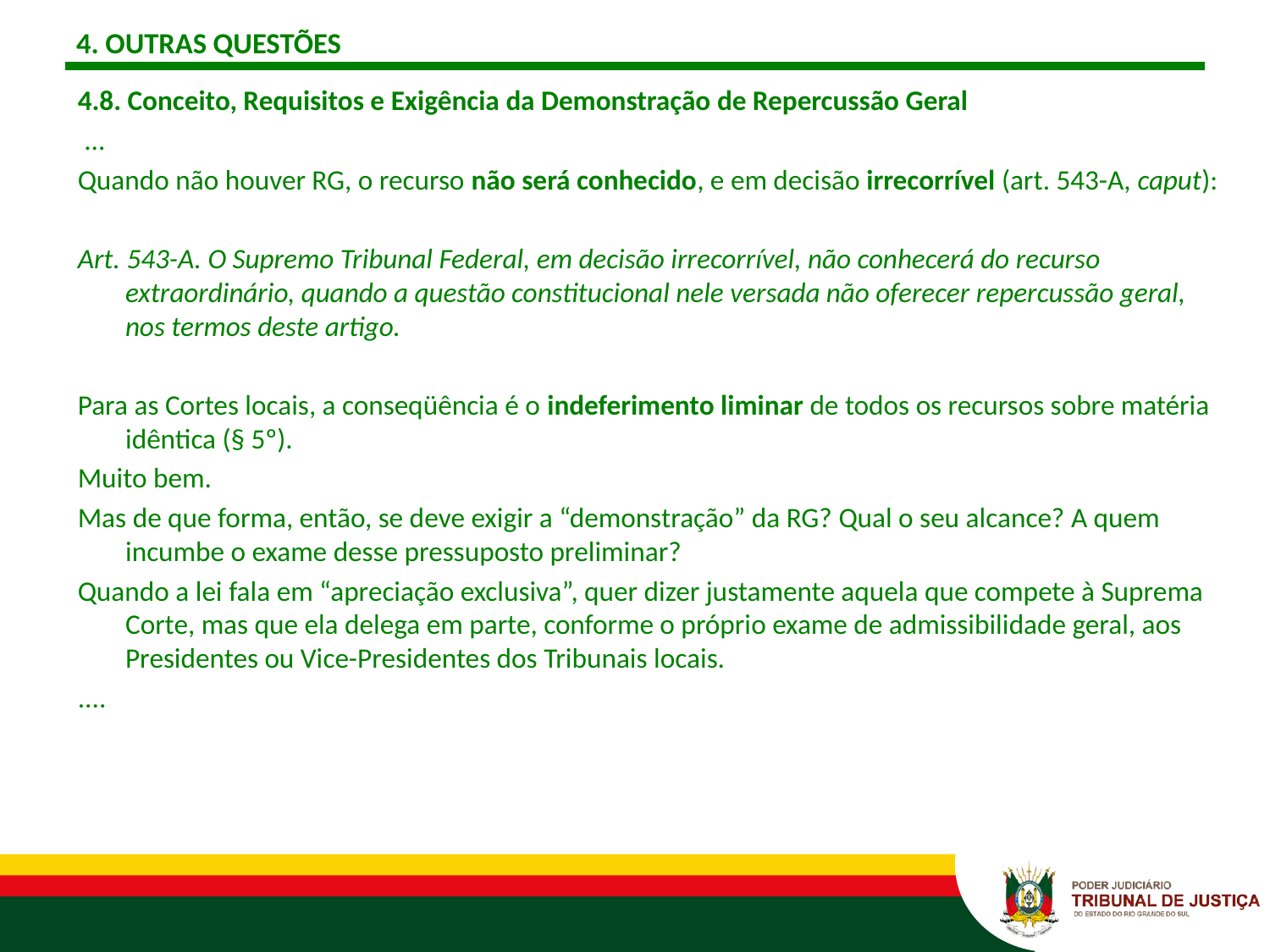

# 4. OUTRAS QUESTÕES
4.8. Conceito, Requisitos e Exigência da Demonstração de Repercussão Geral
 ...
Quando não houver RG, o recurso não será conhecido, e em decisão irrecorrível (art. 543-A, caput):

Art. 543-A. O Supremo Tribunal Federal, em decisão irrecorrível, não conhecerá do recurso extraordinário, quando a questão constitucional nele versada não oferecer repercussão geral, nos termos deste artigo.

Para as Cortes locais, a conseqüência é o indeferimento liminar de todos os recursos sobre matéria idêntica (§ 5º).
Muito bem.
Mas de que forma, então, se deve exigir a “demonstração” da RG? Qual o seu alcance? A quem incumbe o exame desse pressuposto preliminar?
Quando a lei fala em “apreciação exclusiva”, quer dizer justamente aquela que compete à Suprema Corte, mas que ela delega em parte, conforme o próprio exame de admissibilidade geral, aos Presidentes ou Vice-Presidentes dos Tribunais locais.
....